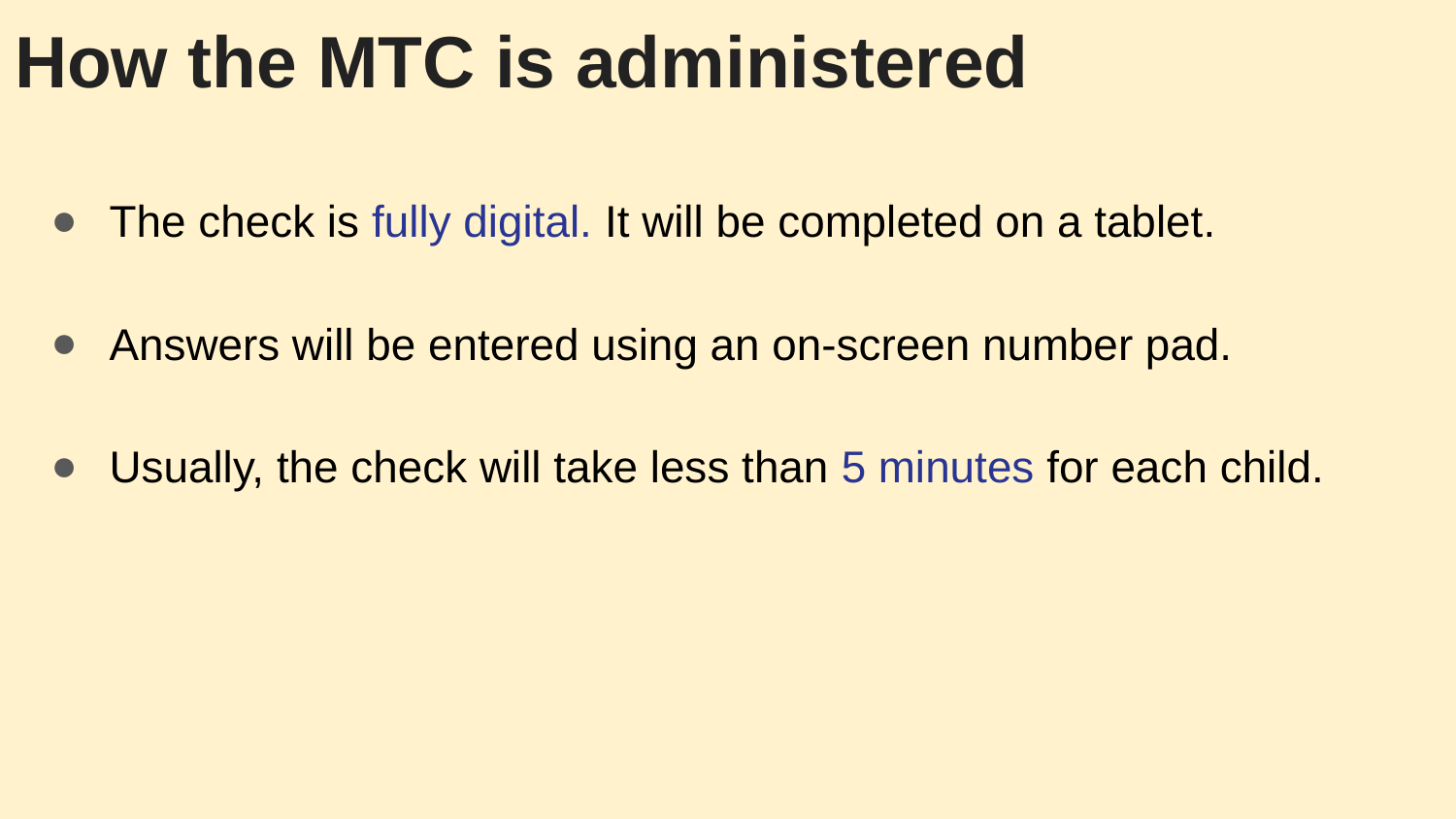

How the MTC is administered
The check is fully digital. It will be completed on a tablet.

Answers will be entered using an on-screen number pad.

Usually, the check will take less than 5 minutes for each child.